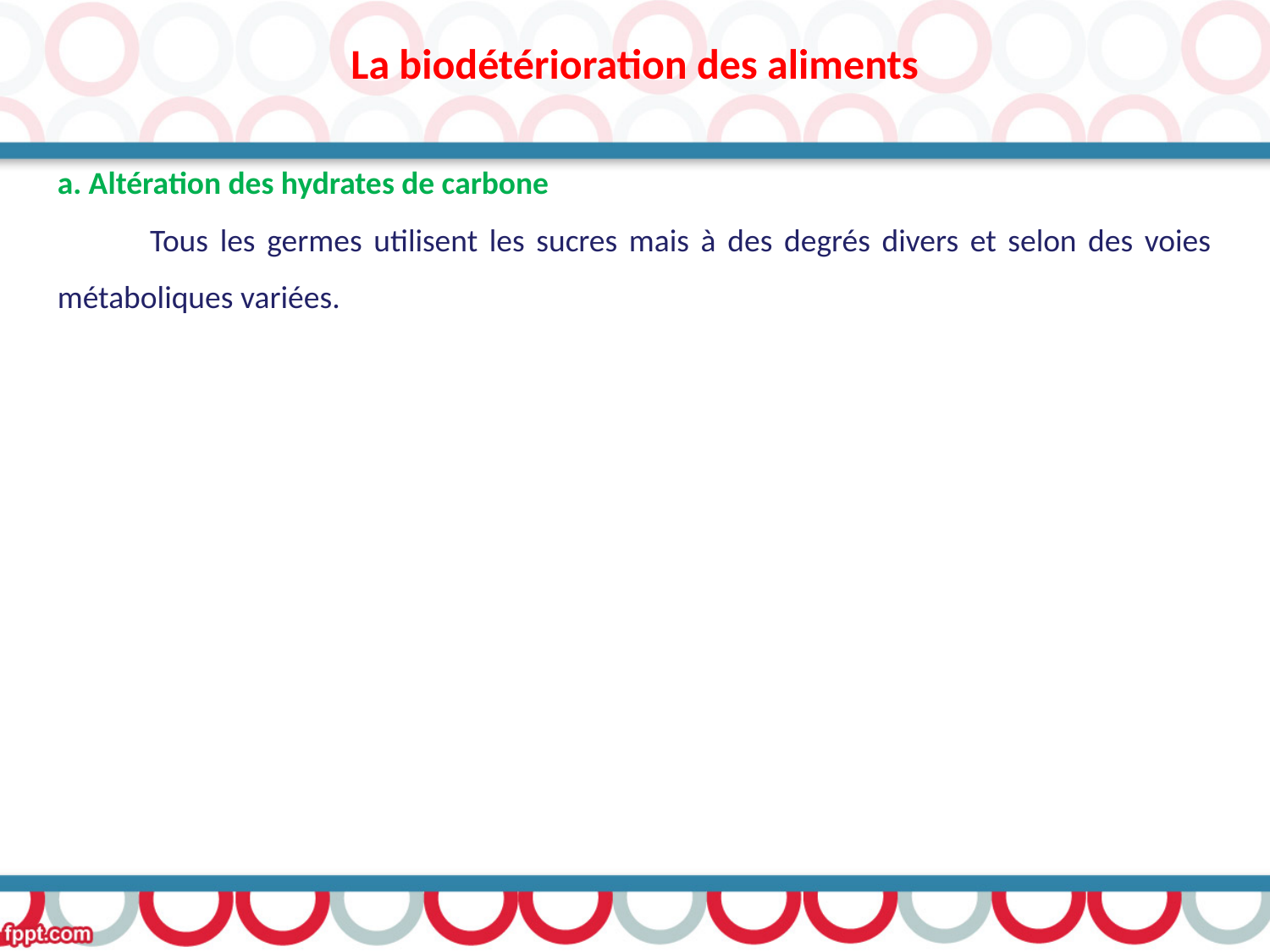

La biodétérioration des aliments

a. Altération des hydrates de carbone
        Tous les germes utilisent les sucres mais à des degrés divers et selon des voies métaboliques variées.